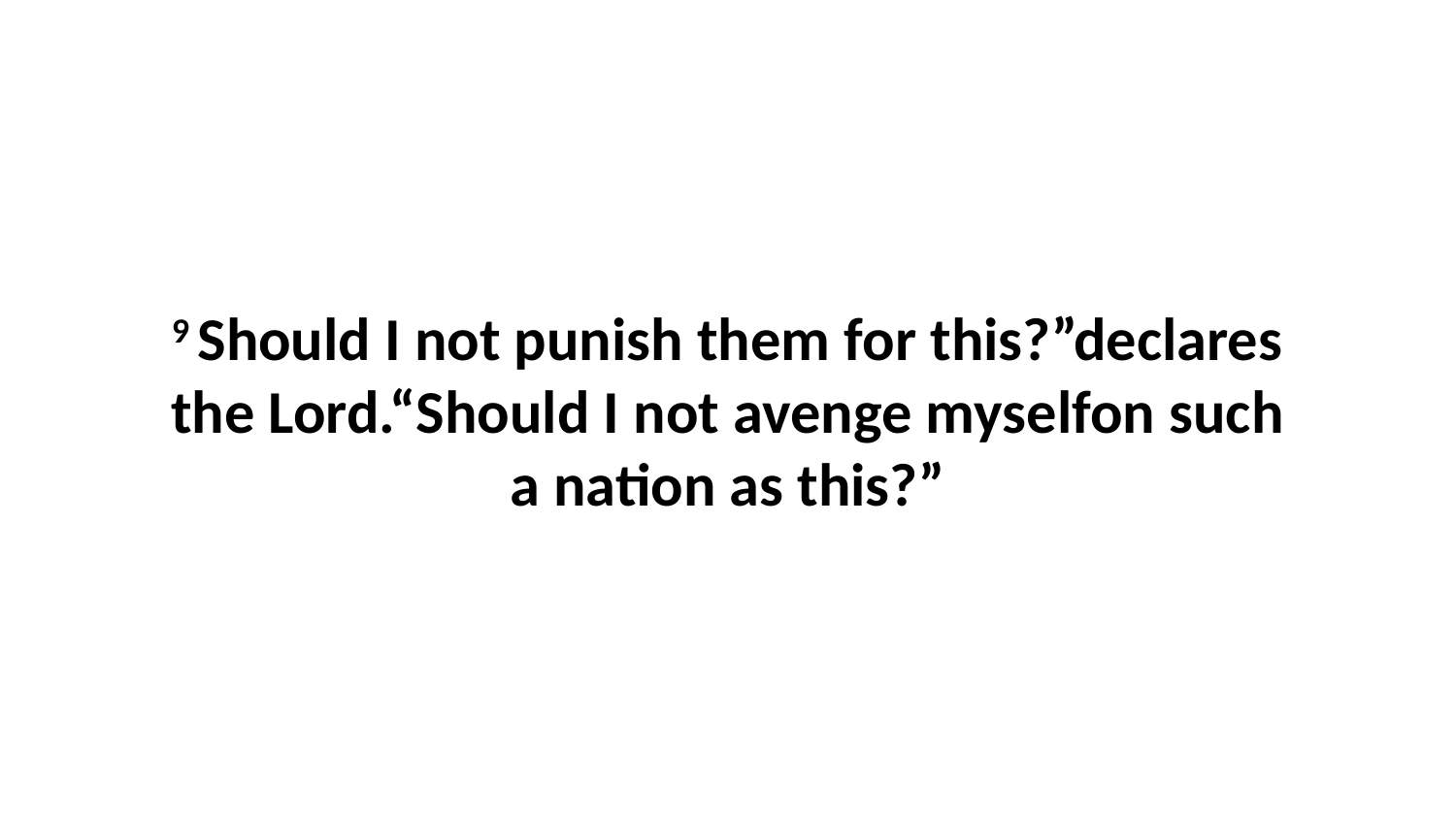

9 Should I not punish them for this?”declares the Lord.“Should I not avenge myselfon such a nation as this?”